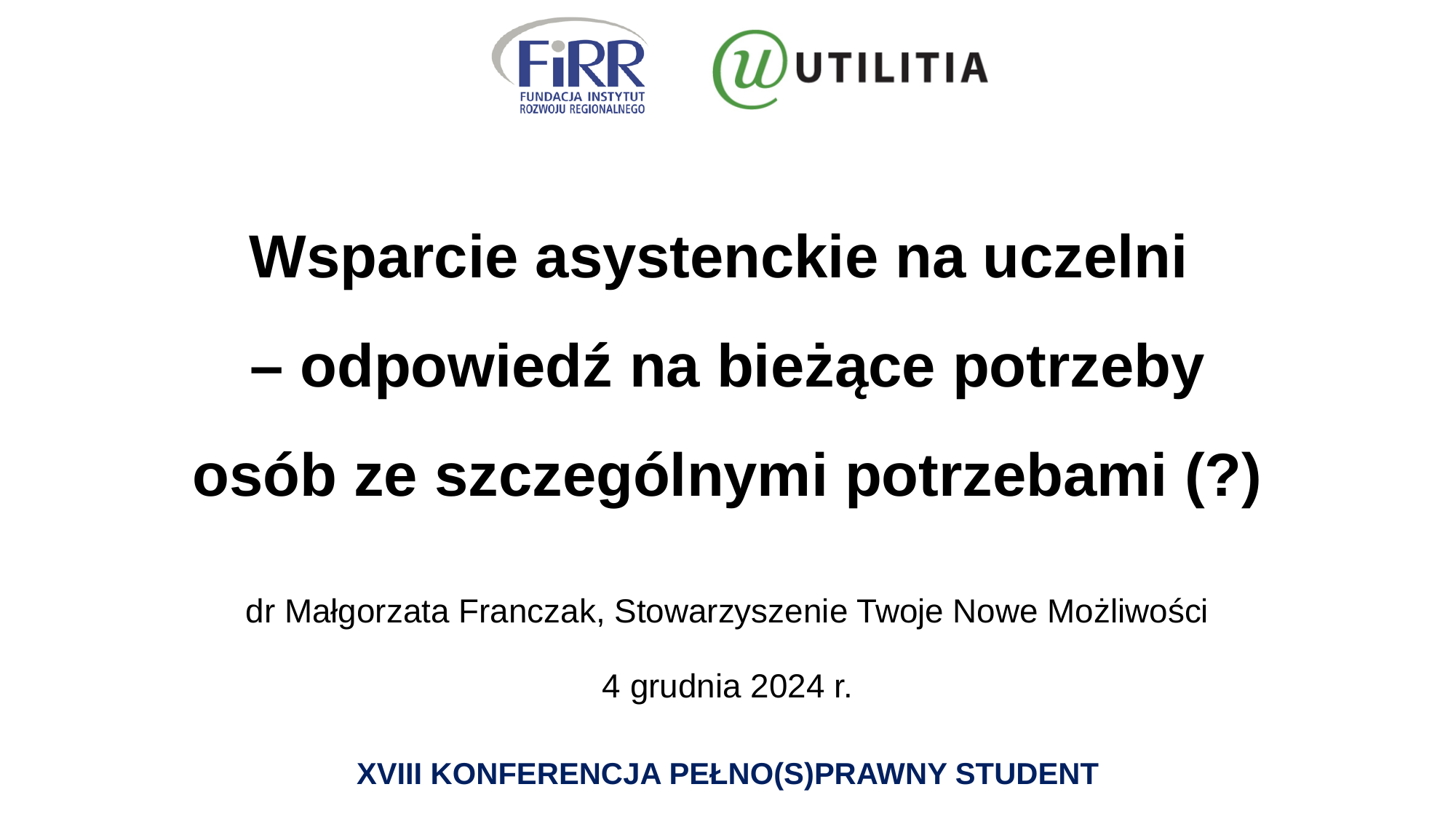

# Wsparcie asystenckie na uczelni – odpowiedź na bieżące potrzeby osób ze szczególnymi potrzebami (?)
dr Małgorzata Franczak, Stowarzyszenie Twoje Nowe Możliwości
4 grudnia 2024 r.